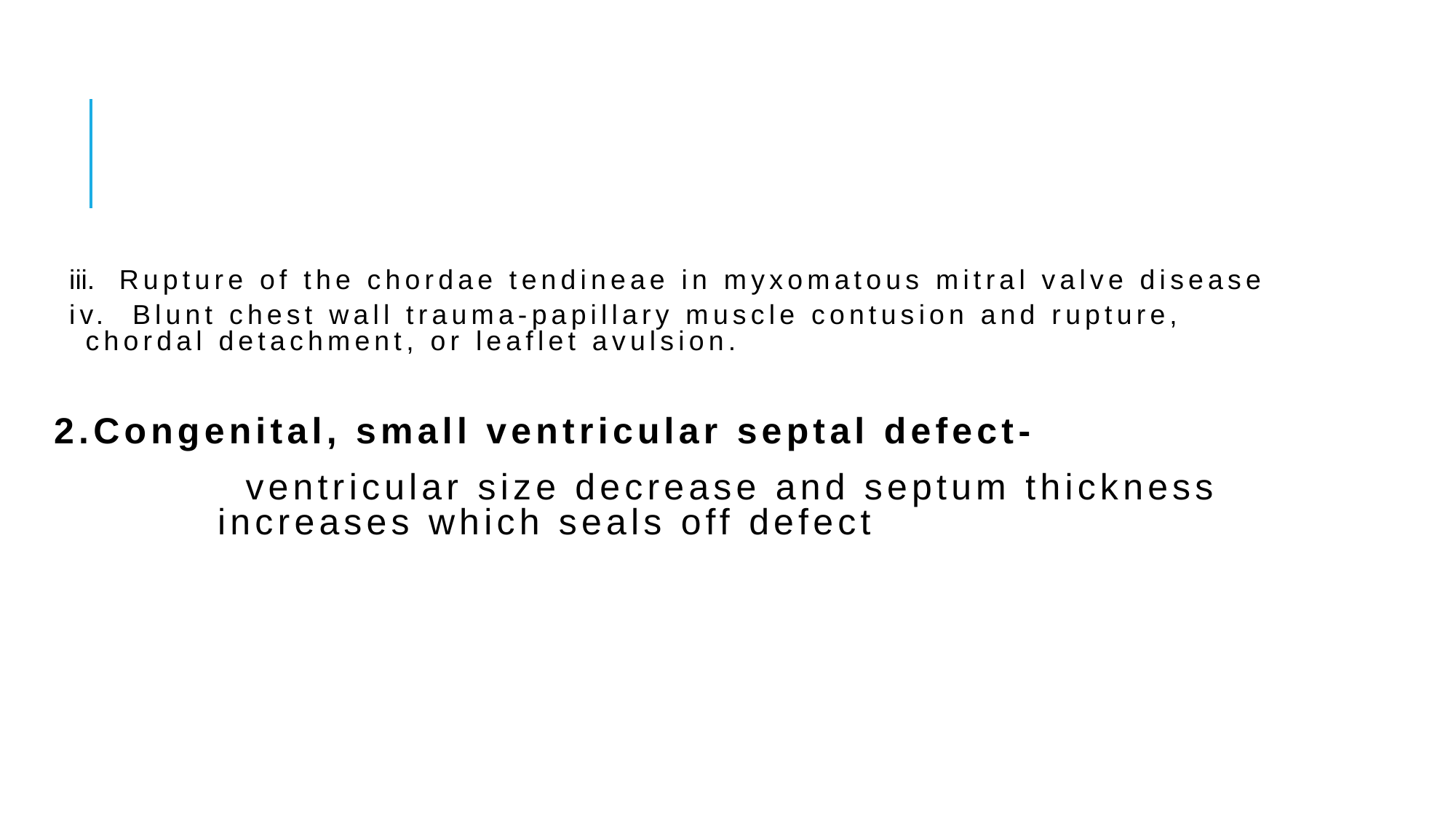

iii.  Rupture of the chordae tendineae in myxomatous mitral valve disease
iv.  Blunt chest wall trauma-papillary muscle contusion and rupture, chordal detachment, or leaflet avulsion.

2.Congenital, small ventricular septal defect-
             ventricular size decrease and septum thickness increases which seals off defect